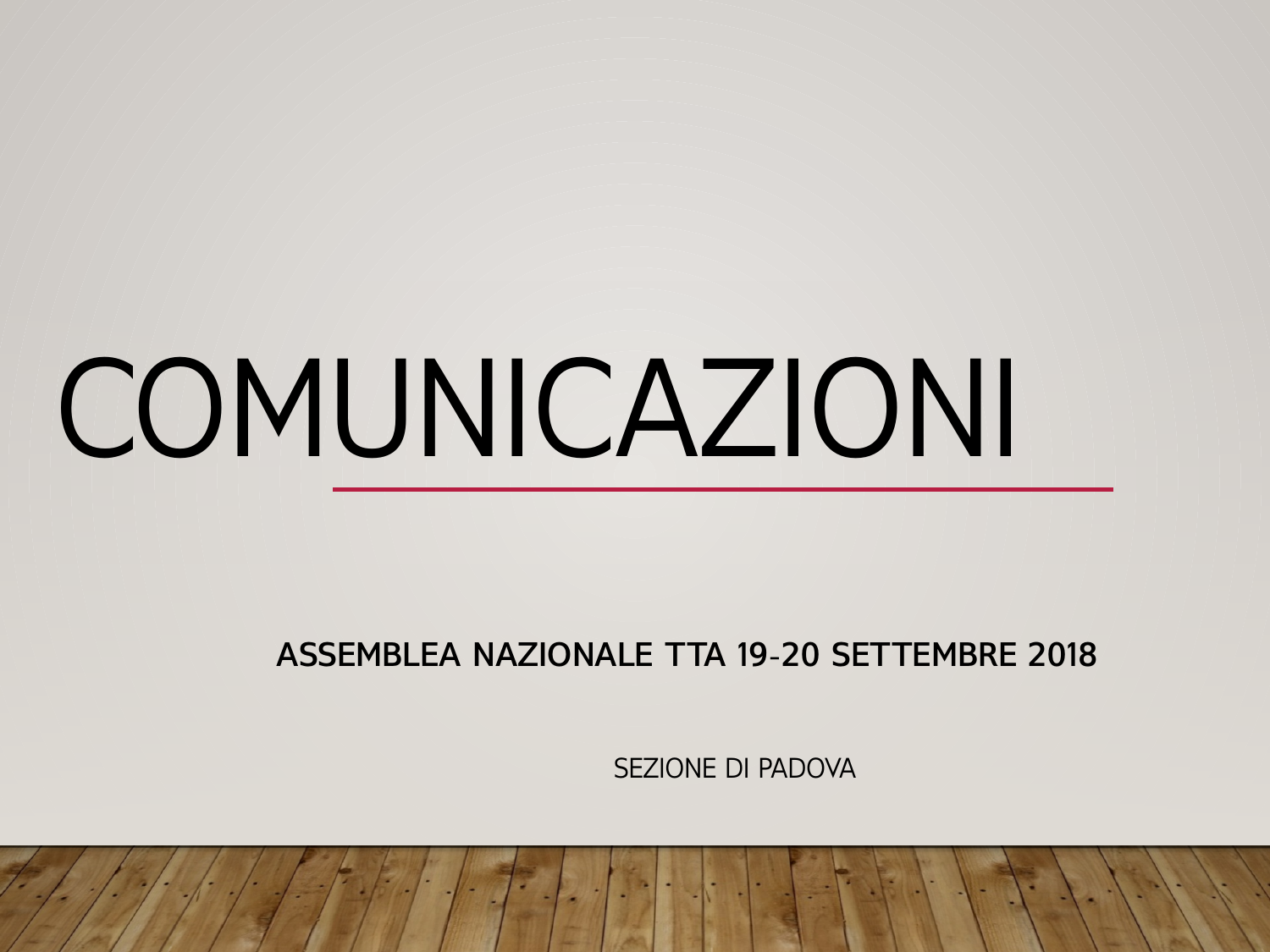

# Comunicazioni
Assemblea nazionale TTA 19-20 settembre 2018

Sezione di Padova